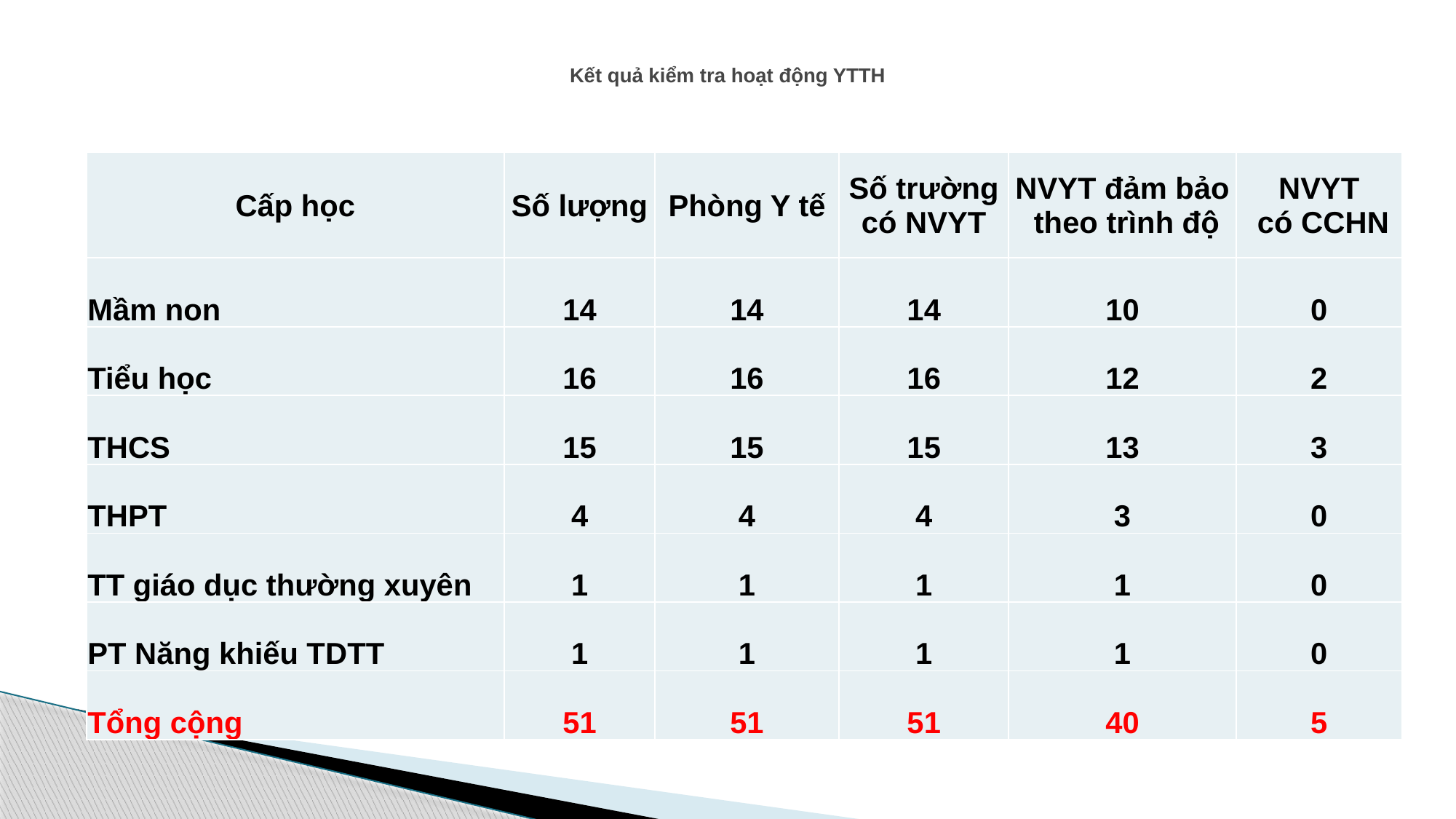

# Kết quả kiểm tra hoạt động YTTH

| Cấp học | Số lượng | Phòng Y tế | Số trường có NVYT | NVYT đảm bảo theo trình độ | NVYT có CCHN |
| --- | --- | --- | --- | --- | --- |
| Mầm non | 14 | 14 | 14 | 10 | 0 |
| Tiểu học | 16 | 16 | 16 | 12 | 2 |
| THCS | 15 | 15 | 15 | 13 | 3 |
| THPT | 4 | 4 | 4 | 3 | 0 |
| TT giáo dục thường xuyên | 1 | 1 | 1 | 1 | 0 |
| PT Năng khiếu TDTT | 1 | 1 | 1 | 1 | 0 |
| Tổng cộng | 51 | 51 | 51 | 40 | 5 |